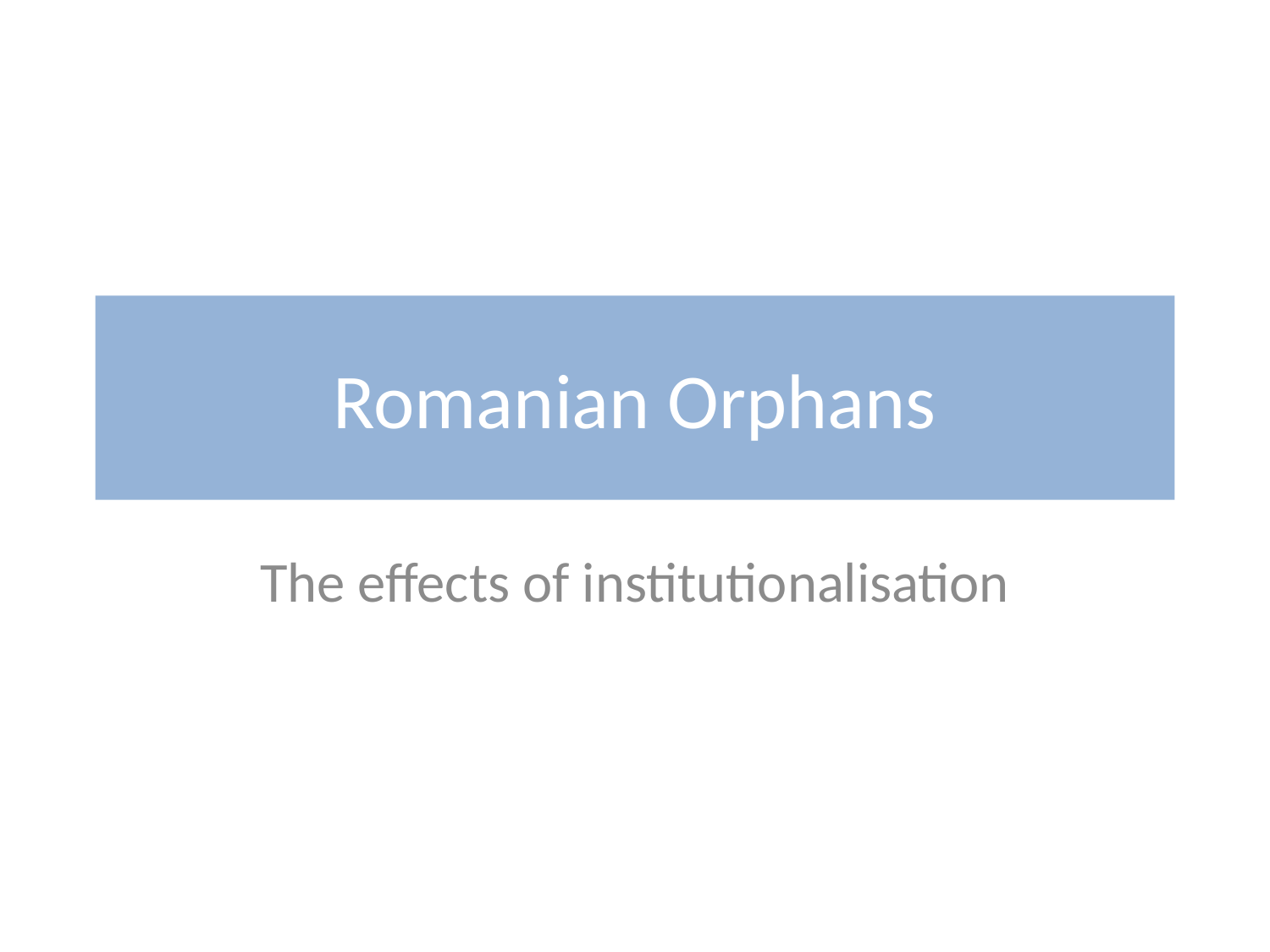

# Romanian Orphans
The effects of institutionalisation